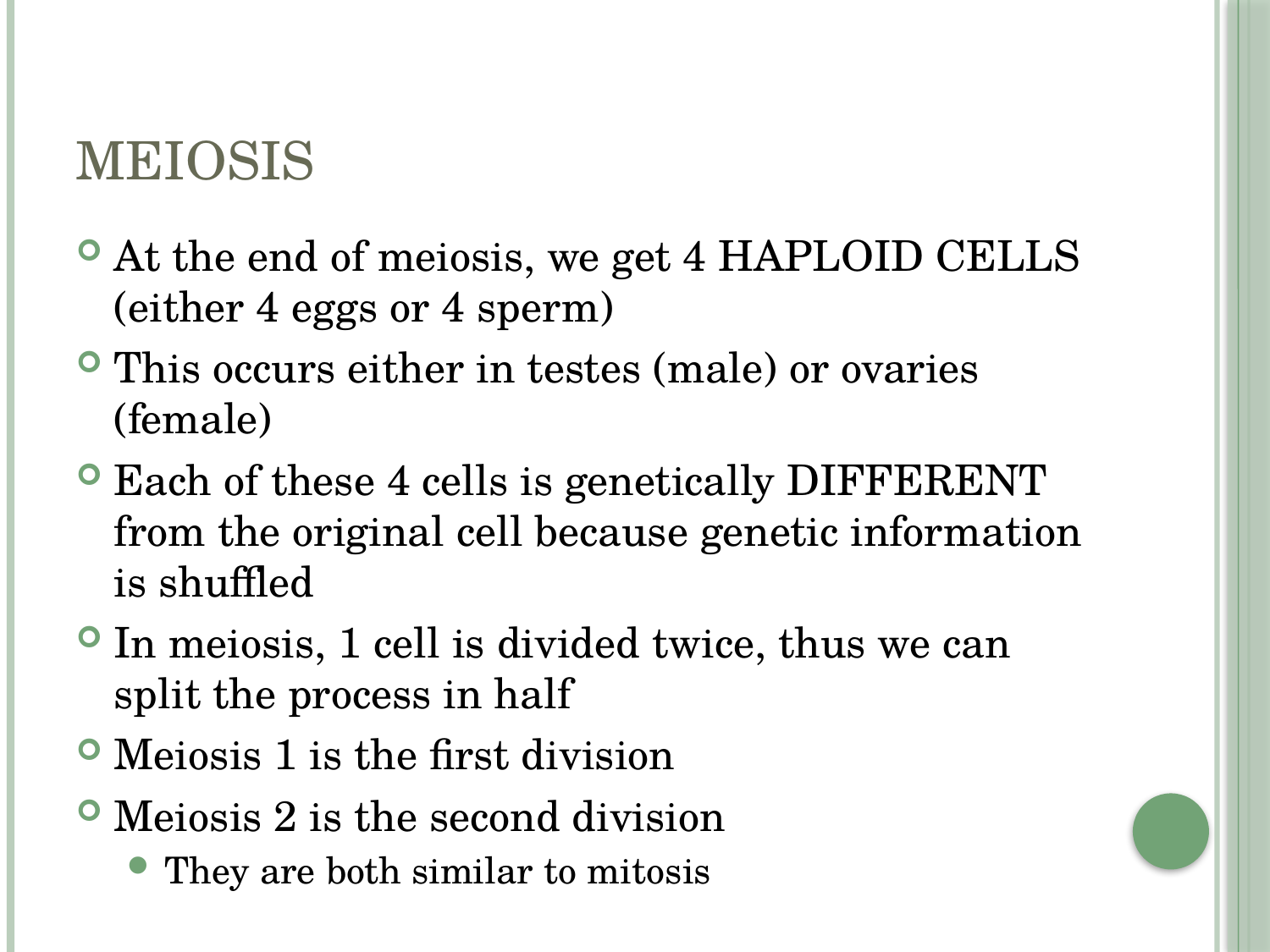

# Meiosis
At the end of meiosis, we get 4 HAPLOID CELLS (either 4 eggs or 4 sperm)
This occurs either in testes (male) or ovaries (female)
Each of these 4 cells is genetically DIFFERENT from the original cell because genetic information is shuffled
In meiosis, 1 cell is divided twice, thus we can split the process in half
Meiosis 1 is the first division
Meiosis 2 is the second division
They are both similar to mitosis